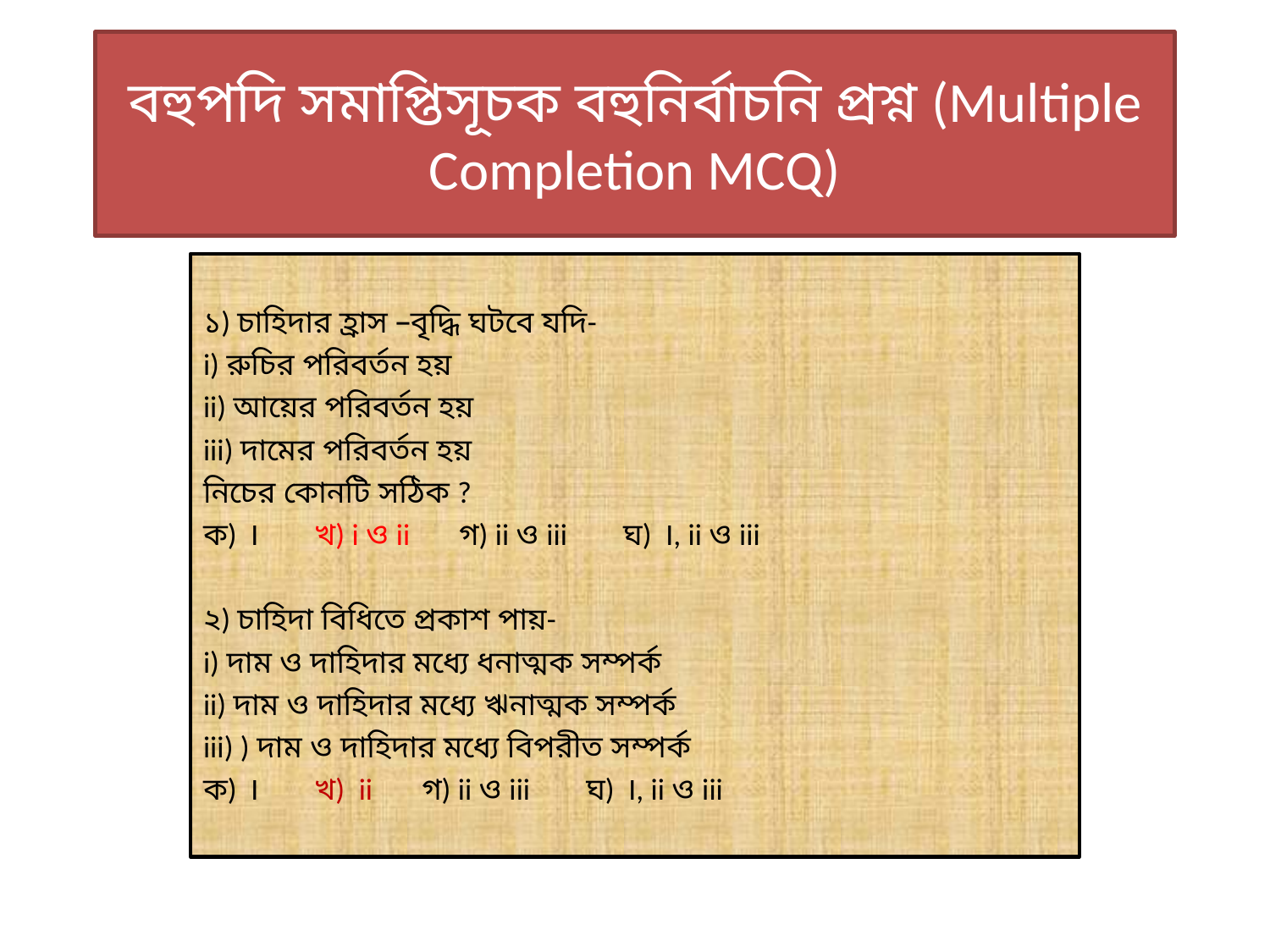

# বহুপদি সমাপ্তিসূচক বহুনির্বাচনি প্রশ্ন (Multiple Completion MCQ)

১) চাহিদার হ্রাস –বৃদ্ধি ঘটবে যদি-
i) রুচির পরিবর্তন হয়
ii) আয়ের পরিবর্তন হয়
iii) দামের পরিবর্তন হয়
নিচের কোনটি সঠিক ?
ক)  I        খ) i ও ii       গ) ii ও iii        ঘ)  I, ii ও iii

২) চাহিদা বিধিতে প্রকাশ পায়-
i) দাম ও দাহিদার মধ্যে ধনাত্মক সম্পর্ক
ii) দাম ও দাহিদার মধ্যে ঋনাত্মক সম্পর্ক
iii) ) দাম ও দাহিদার মধ্যে বিপরীত সম্পর্ক
ক)  I        খ)  ii       গ) ii ও iii        ঘ)  I, ii ও iii